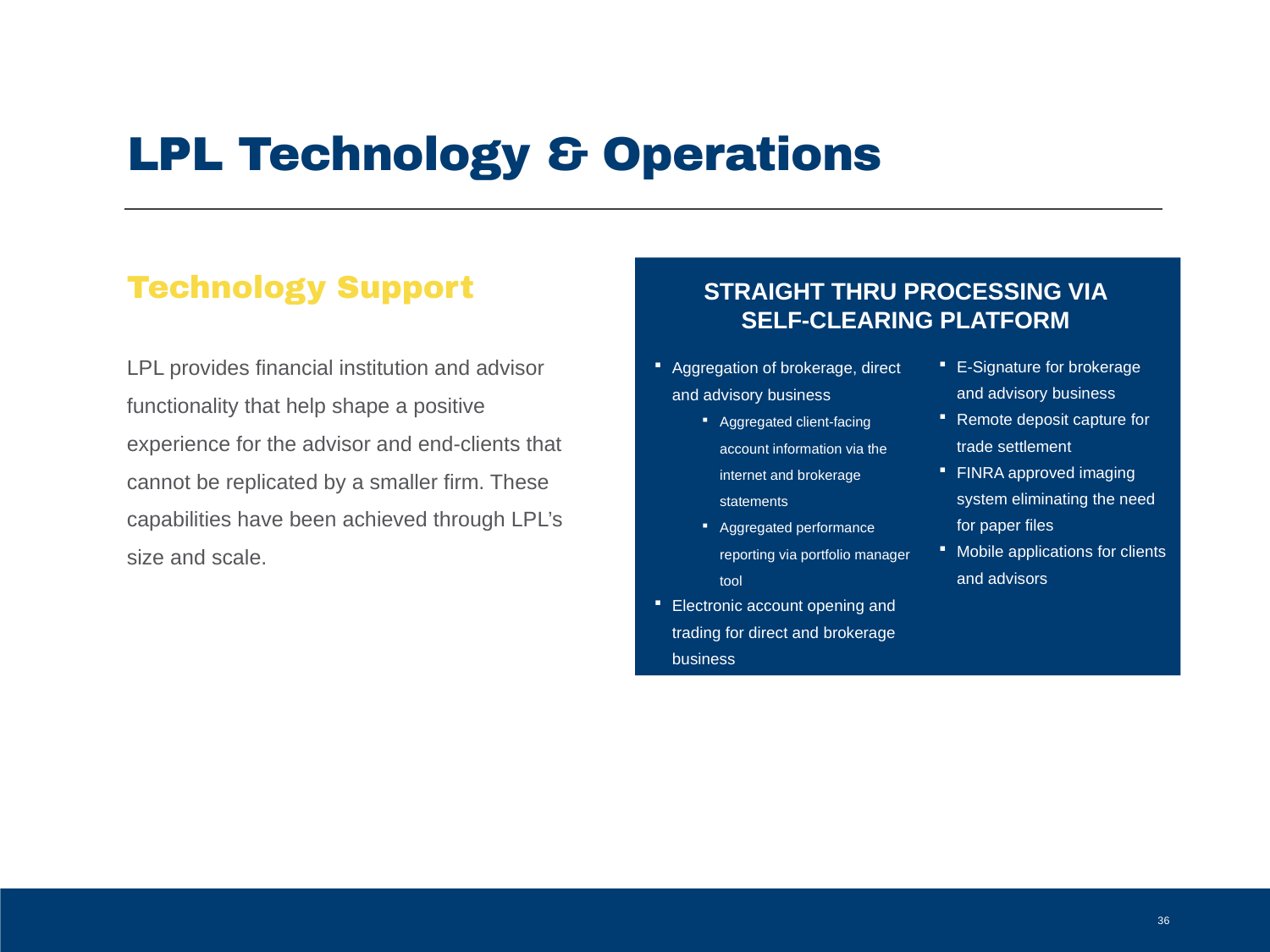

# LPL Technology & Operations

STRAIGHT THRU PROCESSING VIA SELF-CLEARING PLATFORM

Technology Support

LPL provides financial institution and advisor functionality that help shape a positive experience for the advisor and end-clients that cannot be replicated by a smaller firm. These capabilities have been achieved through LPL’s size and scale.

E-Signature for brokerage and advisory business
Remote deposit capture for trade settlement
FINRA approved imaging system eliminating the need for paper files
Mobile applications for clients and advisors

Aggregation of brokerage, direct and advisory business
Aggregated client-facing account information via the internet and brokerage statements
Aggregated performance reporting via portfolio manager tool
Electronic account opening and trading for direct and brokerage business

36